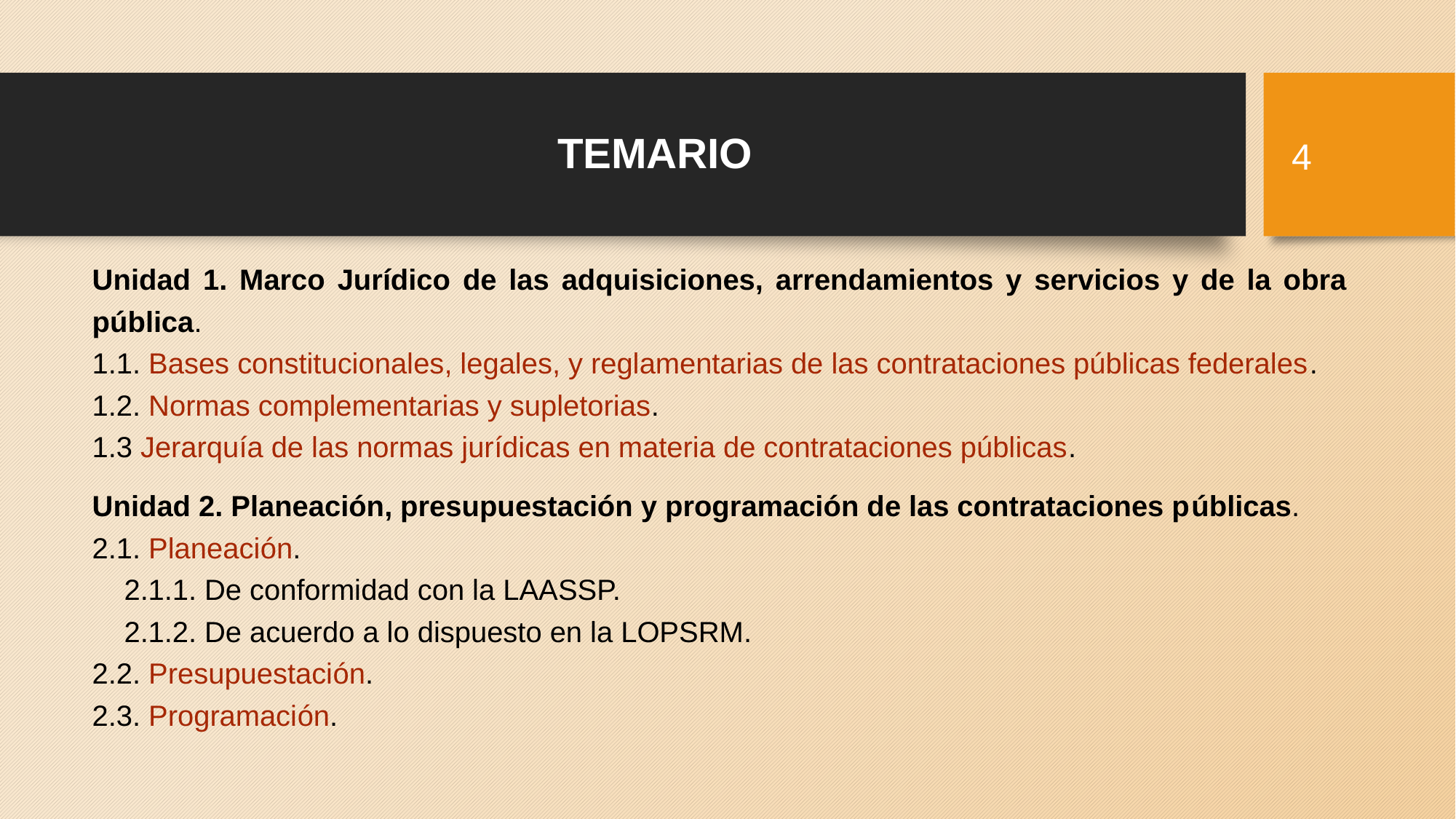

4
# TEMARIO
Unidad 1. Marco Jurídico de las adquisiciones, arrendamientos y servicios y de la obra pública.
1.1. Bases constitucionales, legales, y reglamentarias de las contrataciones públicas federales.
1.2. Normas complementarias y supletorias.
1.3 Jerarquía de las normas jurídicas en materia de contrataciones públicas.

Unidad 2. Planeación, presupuestación y programación de las contrataciones públicas.
2.1. Planeación.
    2.1.1. De conformidad con la LAASSP.
    2.1.2. De acuerdo a lo dispuesto en la LOPSRM.
2.2. Presupuestación.
2.3. Programación.